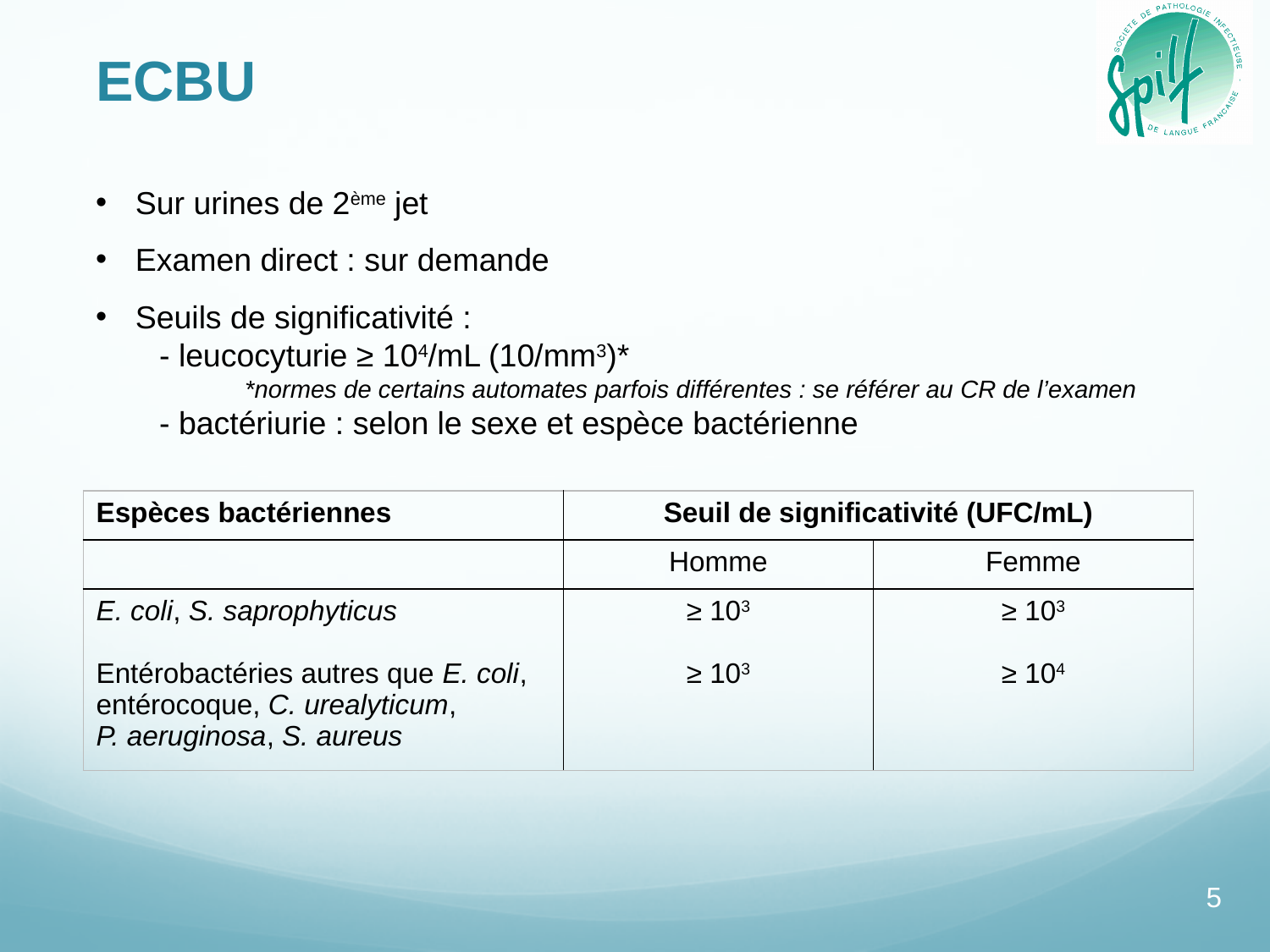

ECBU
Sur urines de 2ème jet
Examen direct : sur demande
Seuils de significativité :
- leucocyturie ≥ 104/mL (10/mm3)*
*normes de certains automates parfois différentes : se référer au CR de l’examen
- bactériurie : selon le sexe et espèce bactérienne
| Espèces bactériennes | Seuil de significativité (UFC/mL) |  |
| --- | --- | --- |
|  | Homme | Femme |
| E. coli, S. saprophyticus Entérobactéries autres que E. coli, entérocoque, C. urealyticum, P. aeruginosa, S. aureus | ≥ 103 ≥ 103 | ≥ 103 ≥ 104 |
5